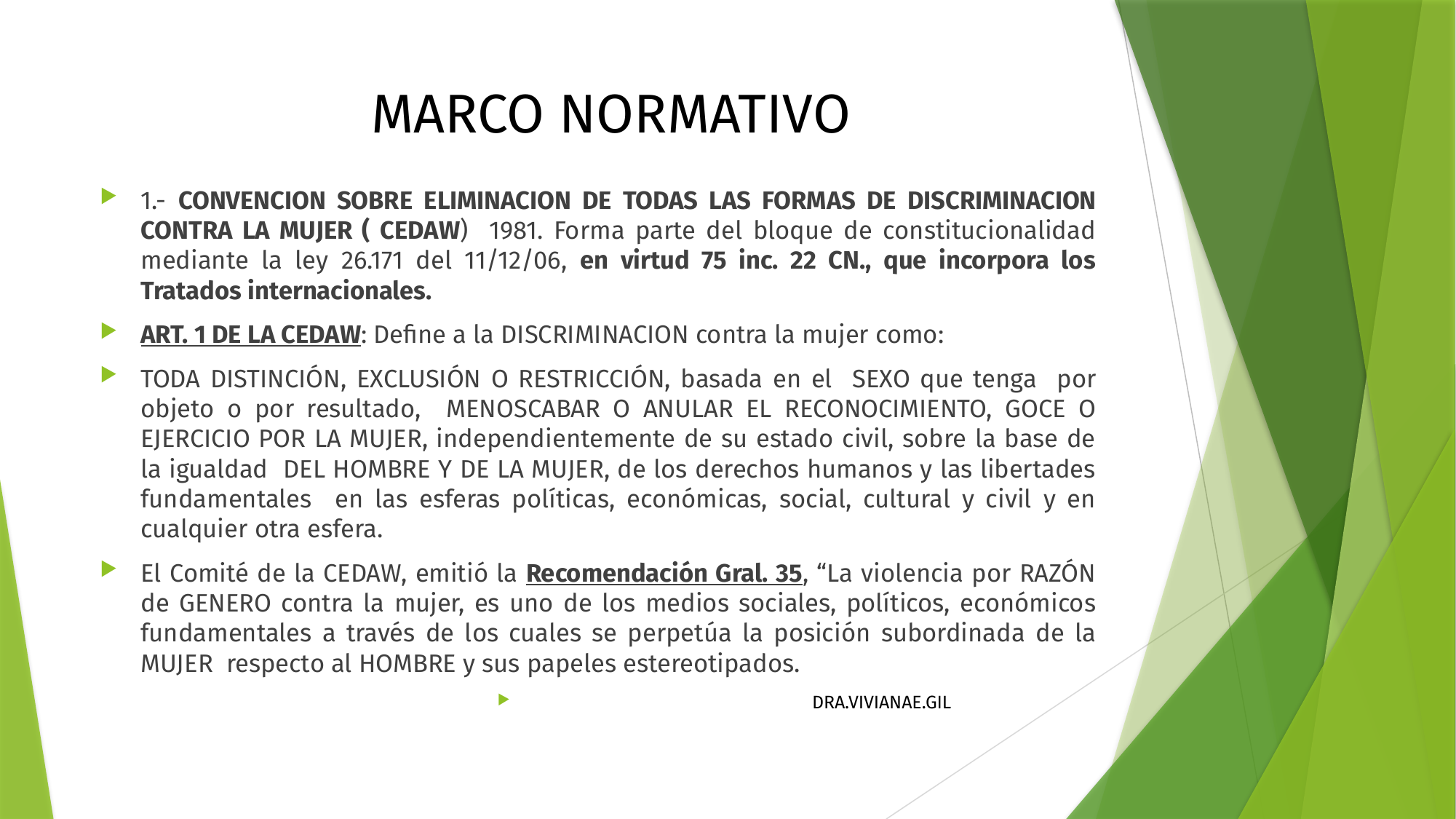

# MARCO NORMATIVO
1.- CONVENCION SOBRE ELIMINACION DE TODAS LAS FORMAS DE DISCRIMINACION CONTRA LA MUJER ( CEDAW)  1981. Forma parte del bloque de constitucionalidad mediante la ley 26.171 del 11/12/06, en virtud 75 inc. 22 CN., que incorpora los Tratados internacionales.
ART. 1 DE LA CEDAW: Define a la DISCRIMINACION contra la mujer como:
TODA DISTINCIÓN, EXCLUSIÓN O RESTRICCIÓN, basada en el  SEXO que tenga  por objeto o por resultado,  MENOSCABAR O ANULAR EL RECONOCIMIENTO, GOCE O EJERCICIO POR LA MUJER, independientemente de su estado civil, sobre la base de la igualdad  DEL HOMBRE Y DE LA MUJER, de los derechos humanos y las libertades fundamentales  en las esferas políticas, económicas, social, cultural y civil y en cualquier otra esfera.
El Comité de la CEDAW, emitió la Recomendación Gral. 35, “La violencia por RAZÓN de GENERO contra la mujer, es uno de los medios sociales, políticos, económicos fundamentales a través de los cuales se perpetúa la posición subordinada de la MUJER  respecto al HOMBRE y sus papeles estereotipados.
                                                     DRA.VIVIANAE.GIL